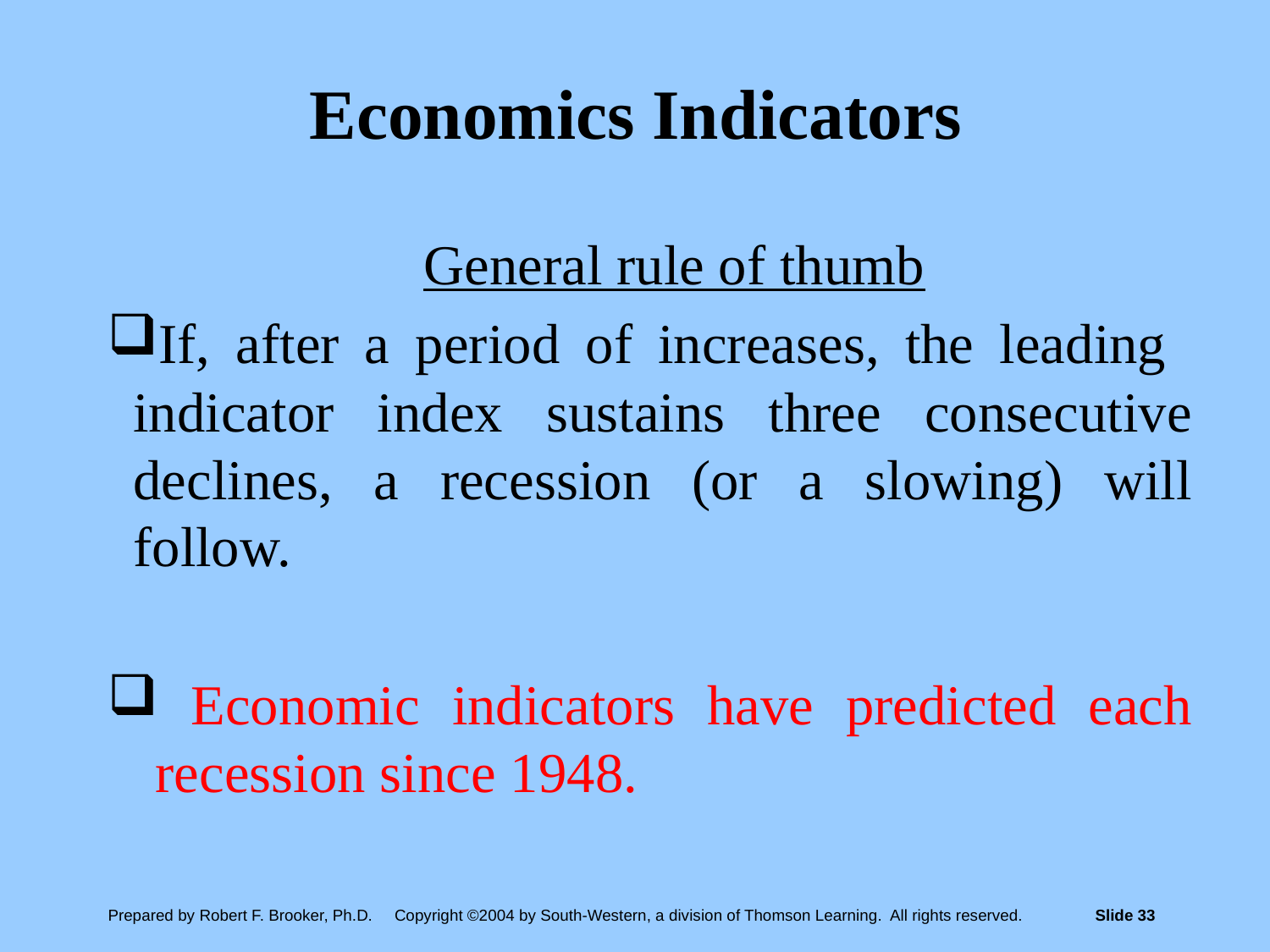

# Economics Indicators
	General rule of thumb
If, after a period of increases, the leading  indicator index sustains three consecutive declines, a recession (or a slowing) will follow.

 Economic indicators have predicted each recession since 1948.

Prepared by Robert F. Brooker, Ph.D.     Copyright ©2004 by South-Western, a division of Thomson Learning.  All rights reserved.	Slide 33